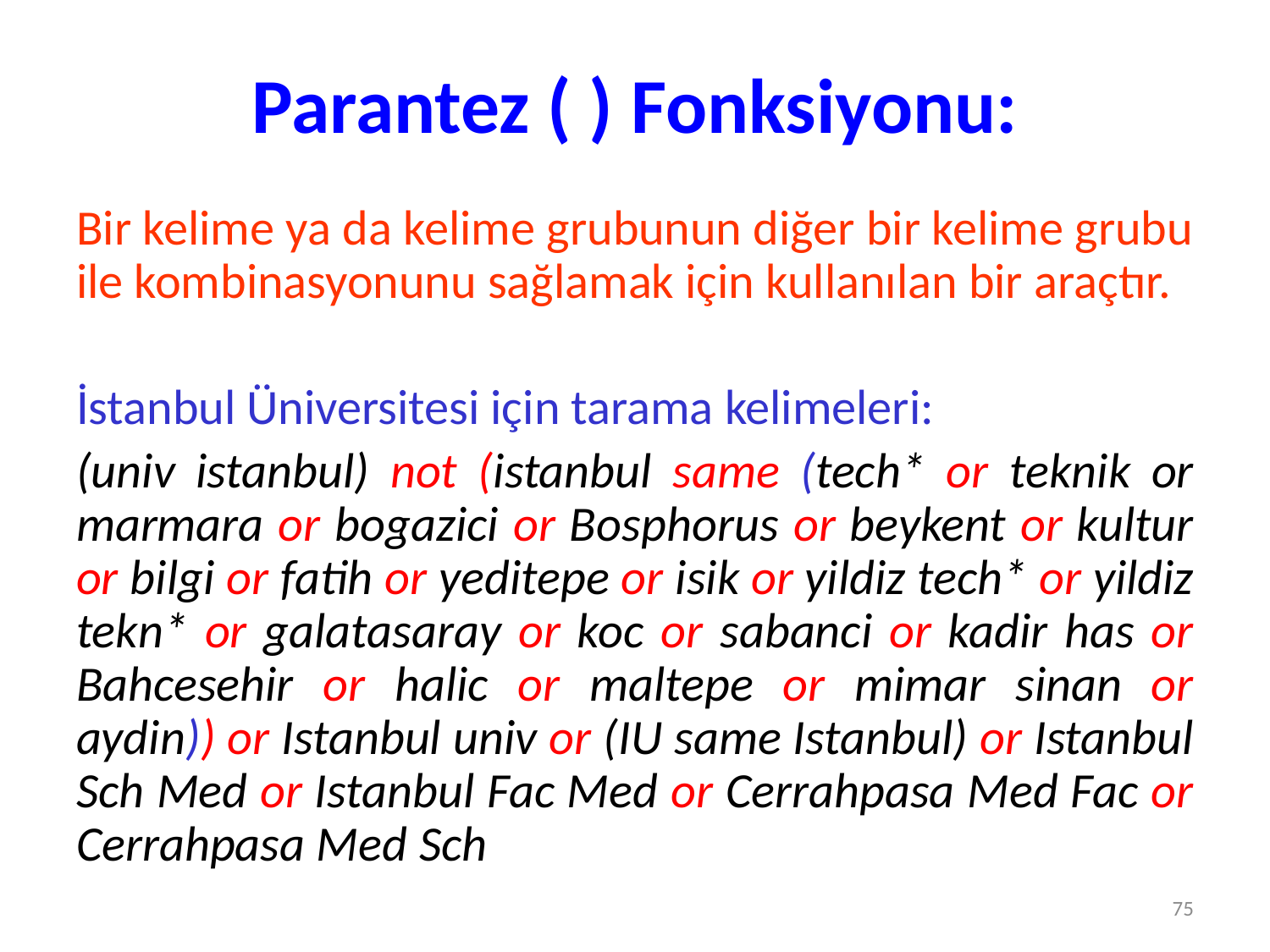

# Parantez ( ) Fonksiyonu:
Bir kelime ya da kelime grubunun diğer bir kelime grubu ile kombinasyonunu sağlamak için kullanılan bir araçtır.

İstanbul Üniversitesi için tarama kelimeleri:
(univ istanbul) not (istanbul same (tech* or teknik or marmara or bogazici or Bosphorus or beykent or kultur or bilgi or fatih or yeditepe or isik or yildiz tech* or yildiz tekn* or galatasaray or koc or sabanci or kadir has or Bahcesehir or halic or maltepe or mimar sinan or aydin)) or Istanbul univ or (IU same Istanbul) or Istanbul Sch Med or Istanbul Fac Med or Cerrahpasa Med Fac or Cerrahpasa Med Sch

75